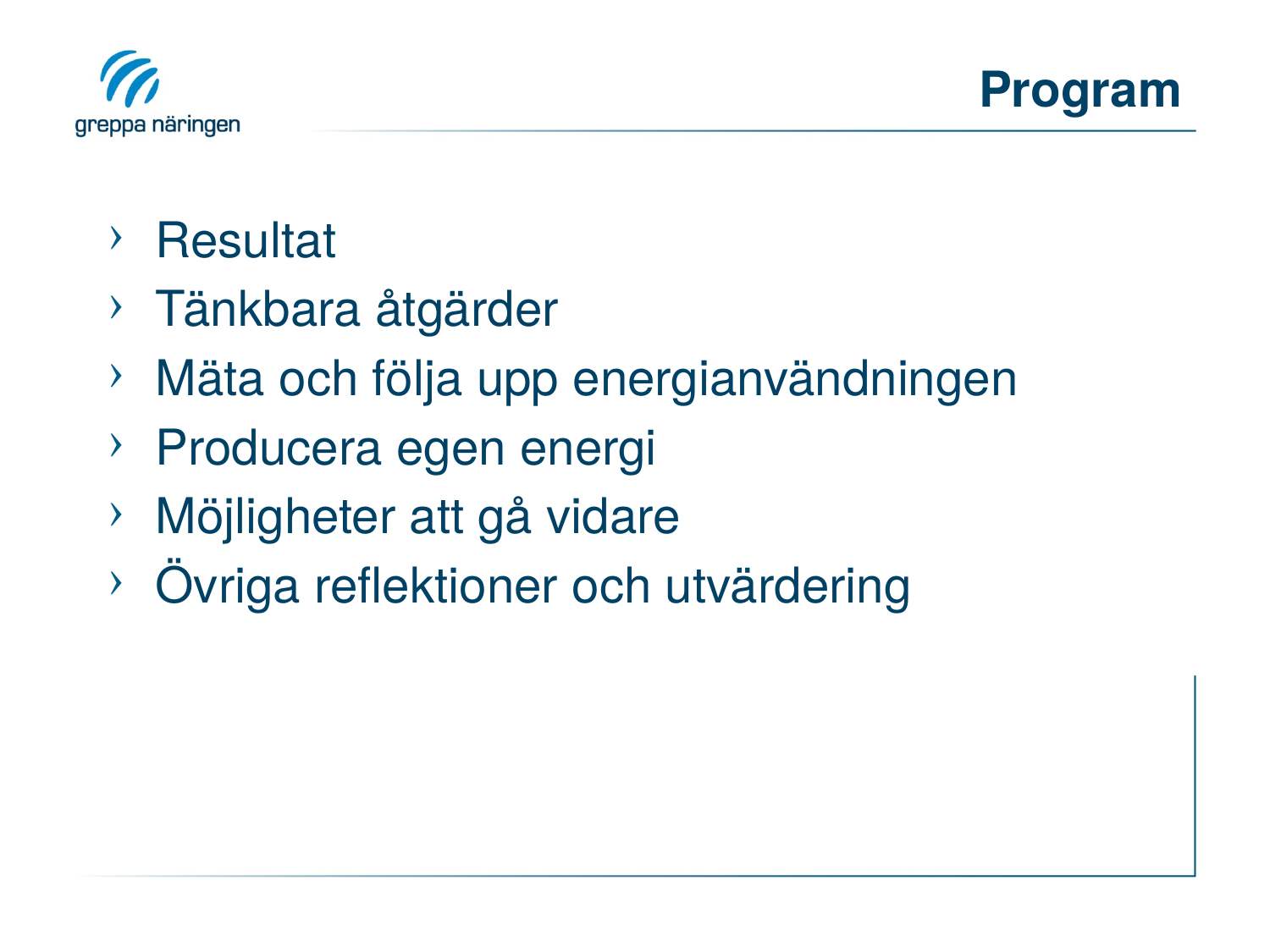

# Program
Resultat
Tänkbara åtgärder
Mäta och följa upp energianvändningen
Producera egen energi
Möjligheter att gå vidare
Övriga reflektioner och utvärdering